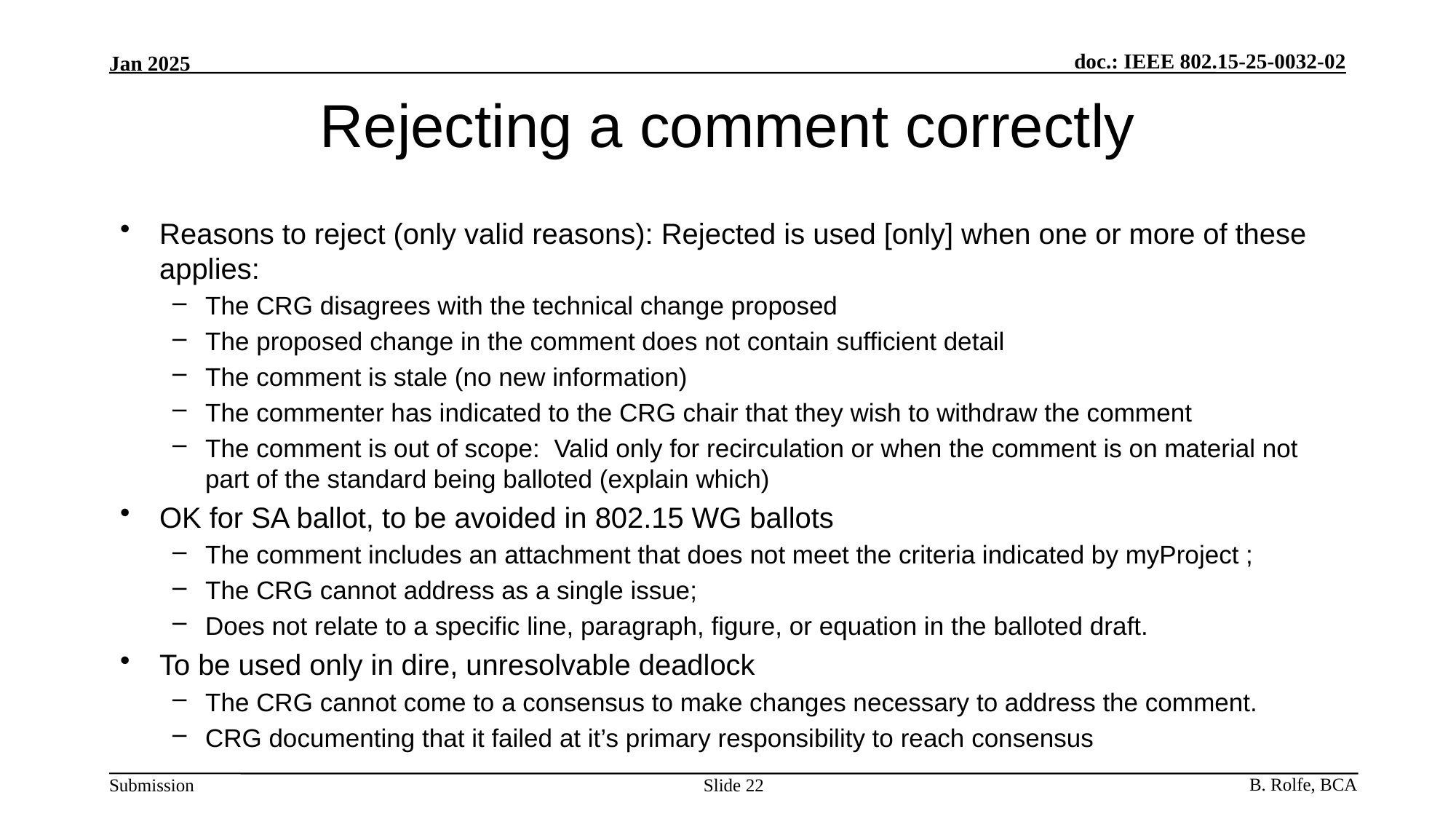

# Rejecting a comment correctly
Reasons to reject (only valid reasons): Rejected is used [only] when one or more of these applies:
The CRG disagrees with the technical change proposed
The proposed change in the comment does not contain sufficient detail
The comment is stale (no new information)
The commenter has indicated to the CRG chair that they wish to withdraw the comment
The comment is out of scope:  Valid only for recirculation or when the comment is on material not part of the standard being balloted (explain which)
OK for SA ballot, to be avoided in 802.15 WG ballots
The comment includes an attachment that does not meet the criteria indicated by myProject ;
The CRG cannot address as a single issue;
Does not relate to a specific line, paragraph, figure, or equation in the balloted draft.
To be used only in dire, unresolvable deadlock
The CRG cannot come to a consensus to make changes necessary to address the comment.
CRG documenting that it failed at it’s primary responsibility to reach consensus

Slide 22